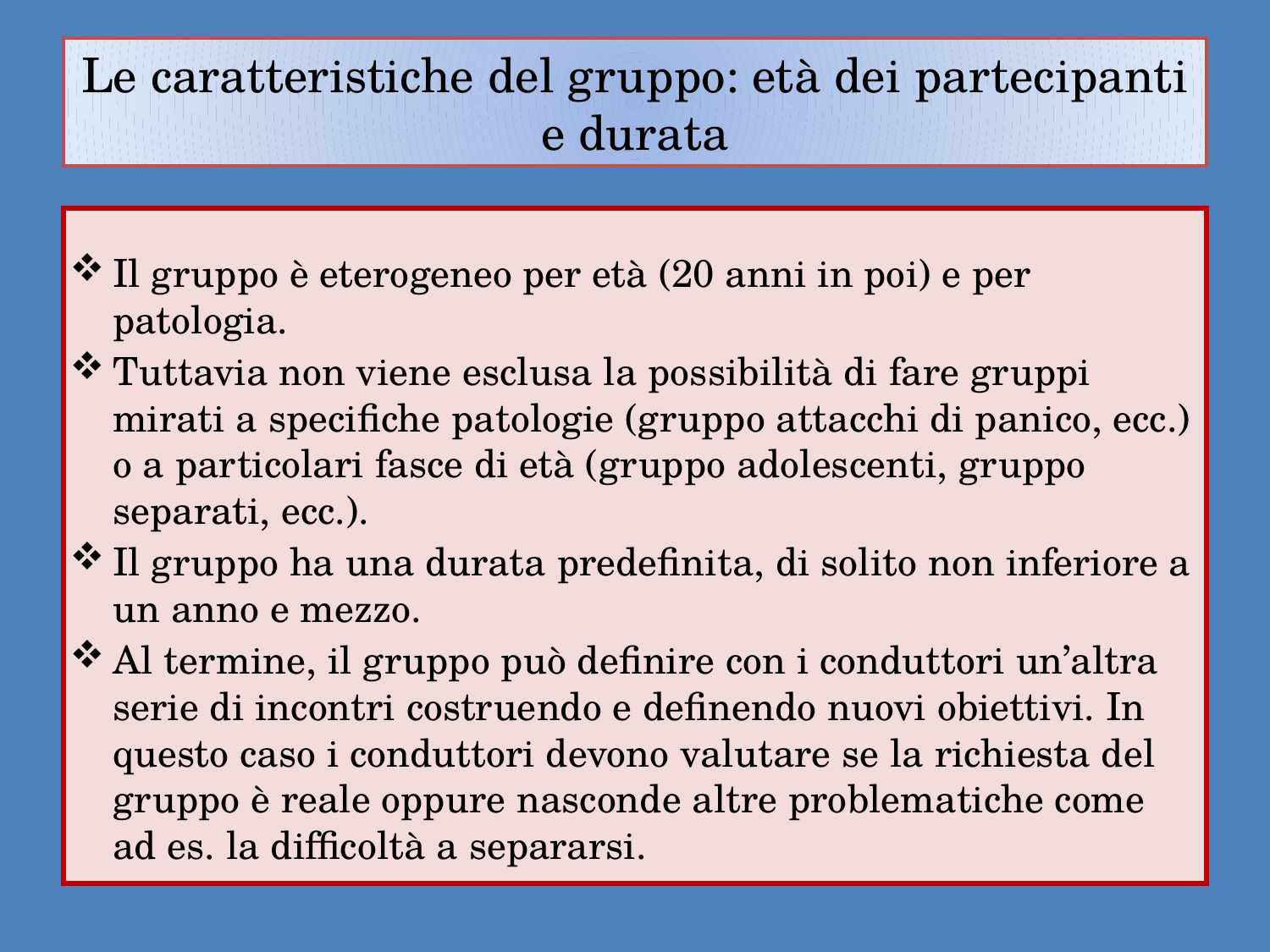

# Le caratteristiche del gruppo: età dei partecipanti e durata

Il gruppo è eterogeneo per età (20 anni in poi) e per patologia.
Tuttavia non viene esclusa la possibilità di fare gruppi mirati a specifiche patologie (gruppo attacchi di panico, ecc.) o a particolari fasce di età (gruppo adolescenti, gruppo separati, ecc.).
Il gruppo ha una durata predefinita, di solito non inferiore a un anno e mezzo.
Al termine, il gruppo può definire con i conduttori un’altra serie di incontri costruendo e definendo nuovi obiettivi. In questo caso i conduttori devono valutare se la richiesta del gruppo è reale oppure nasconde altre problematiche come ad es. la difficoltà a separarsi.